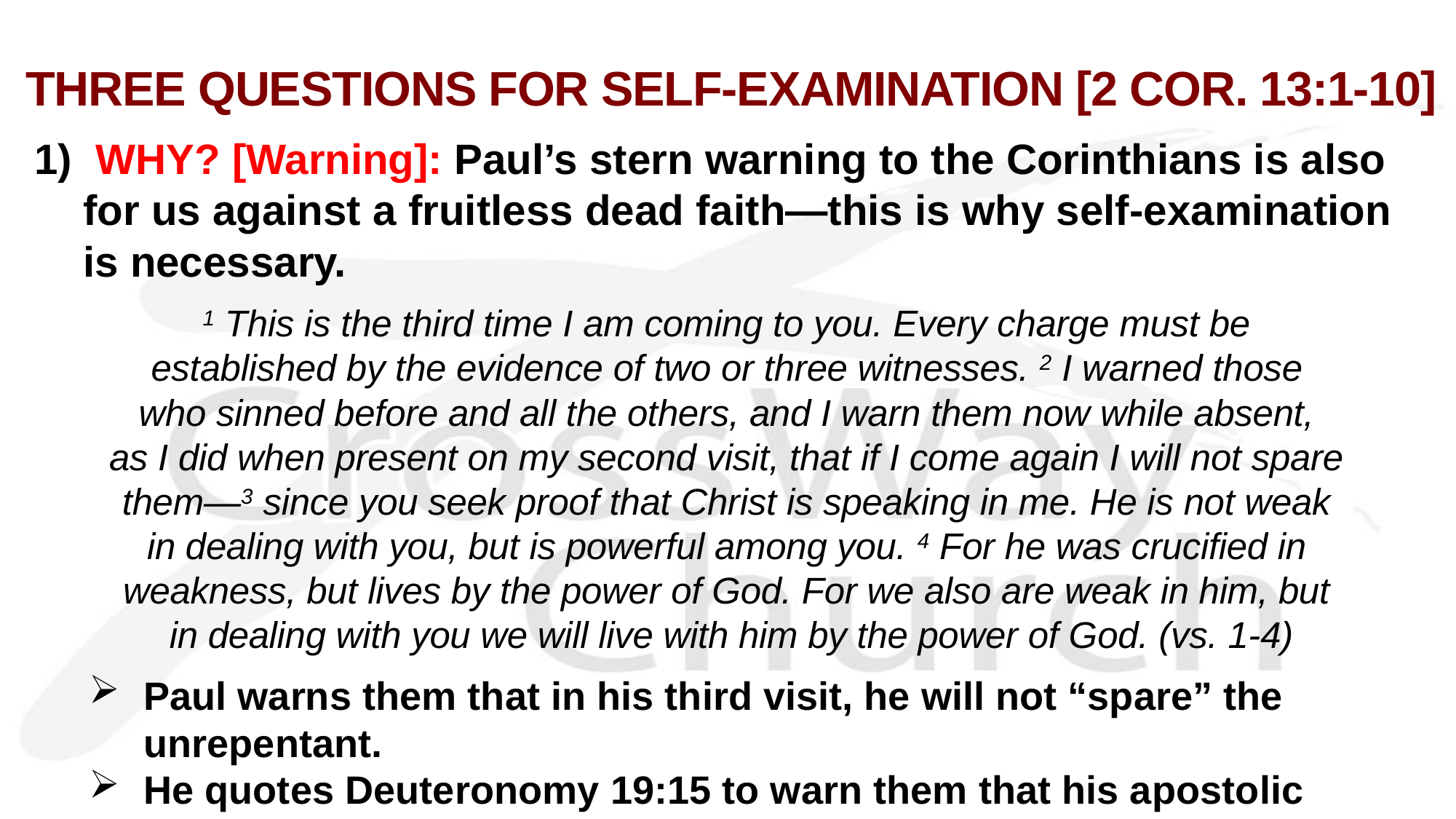

# THREE QUESTIONS FOR SELF-EXAMINATION [2 COR. 13:1-10]
1)  WHY? [Warning]: Paul’s stern warning to the Corinthians is also for us against a fruitless dead faith—this is why self-examination is necessary.

1 This is the third time I am coming to you. Every charge must be
established by the evidence of two or three witnesses. 2 I warned those
who sinned before and all the others, and I warn them now while absent,
as I did when present on my second visit, that if I come again I will not spare
them—3 since you seek proof that Christ is speaking in me. He is not weak
in dealing with you, but is powerful among you. 4 For he was crucified in
weakness, but lives by the power of God. For we also are weak in him, but
in dealing with you we will live with him by the power of God. (vs. 1-4)

Paul warns them that in his third visit, he will not “spare” the unrepentant.
He quotes Deuteronomy 19:15 to warn them that his apostolic confrontation of the unrepentant would be serious and official in bringing back the order.
This is essential & urgent because it concerns the restoration of the church.